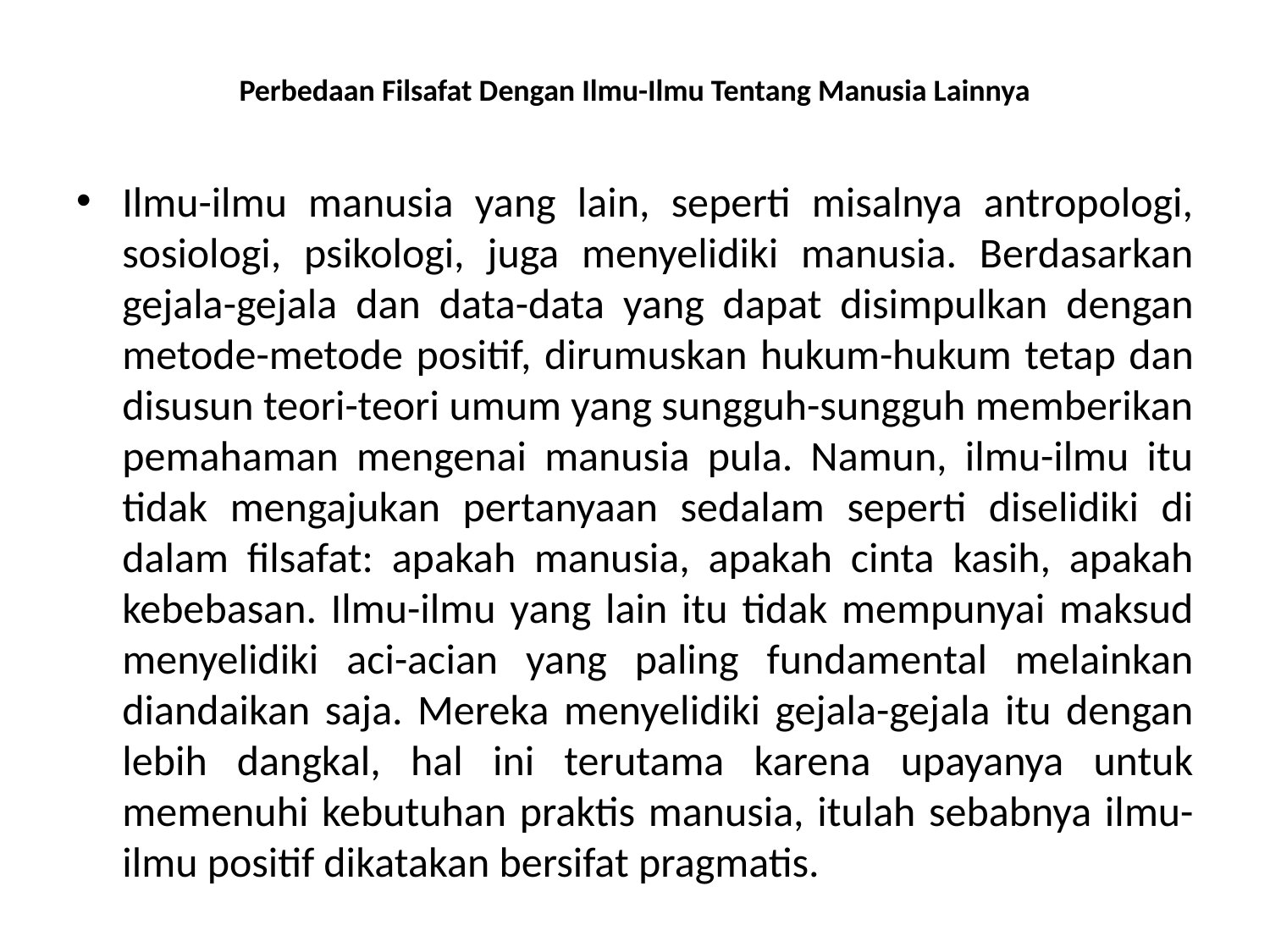

# Perbedaan Filsafat Dengan Ilmu-Ilmu Tentang Manusia Lainnya
Ilmu-ilmu manusia yang lain, seperti misalnya antropologi, sosiologi, psikologi, juga menyelidiki manusia. Berdasarkan gejala-gejala dan data-data yang dapat disimpulkan dengan metode-metode positif, dirumuskan hukum-hukum tetap dan disusun teori-teori umum yang sungguh-sungguh memberikan pemahaman mengenai manusia pula. Namun, ilmu-ilmu itu tidak mengajukan pertanyaan sedalam seperti diselidiki di dalam filsafat: apakah manusia, apakah cinta kasih, apakah kebebasan. Ilmu-ilmu yang lain itu tidak mempunyai maksud menyelidiki aci-acian yang paling fundamental melainkan diandaikan saja. Mereka menyelidiki gejala-gejala itu dengan lebih dangkal, hal ini terutama karena upayanya untuk memenuhi kebutuhan praktis manusia, itulah sebabnya ilmu-ilmu positif dikatakan bersifat pragmatis.